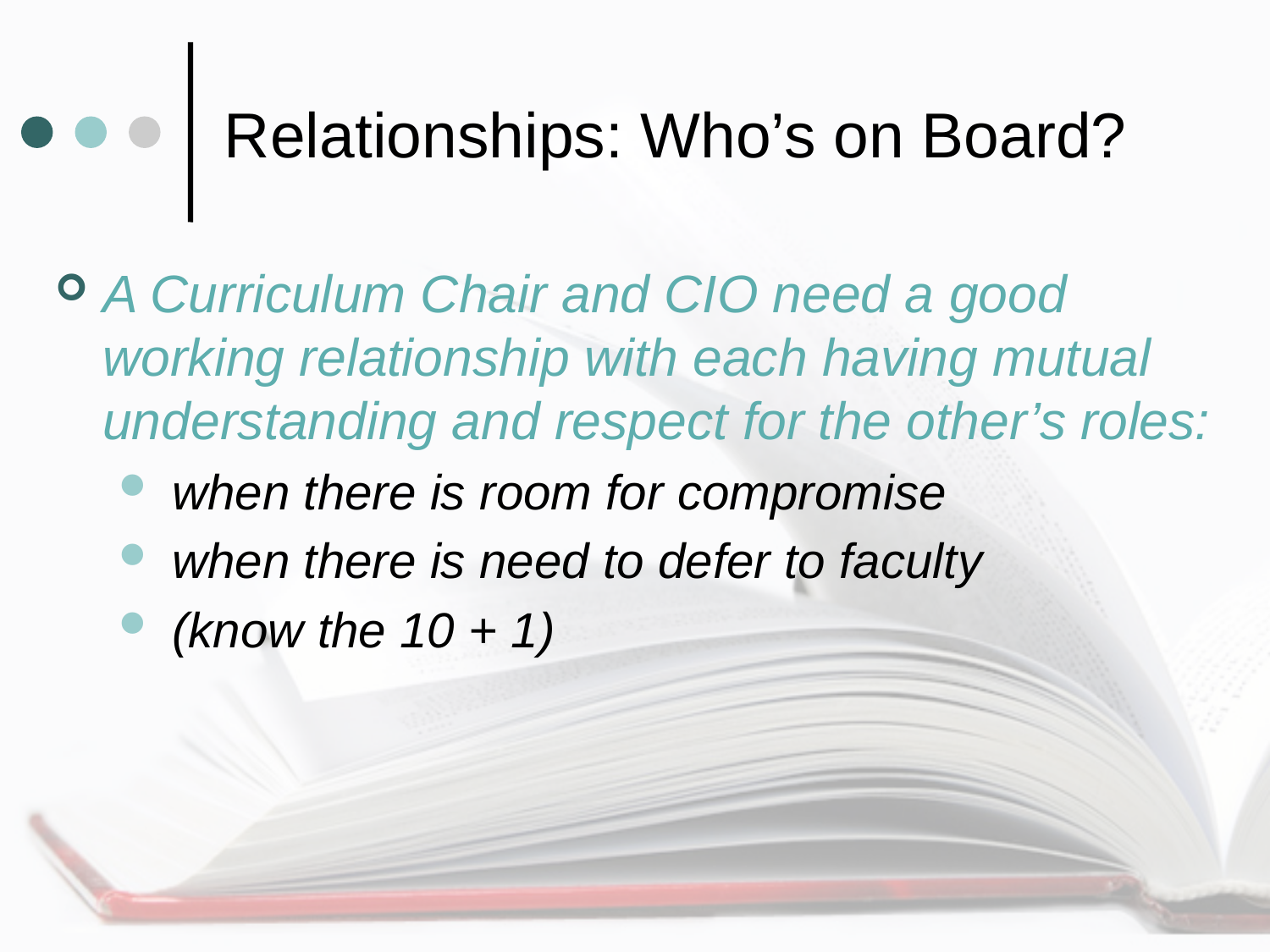

# Relationships: Who’s on Board?
A Curriculum Chair and CIO need a good working relationship with each having mutual understanding and respect for the other’s roles:
 when there is room for compromise
 when there is need to defer to faculty
 (know the 10 + 1)